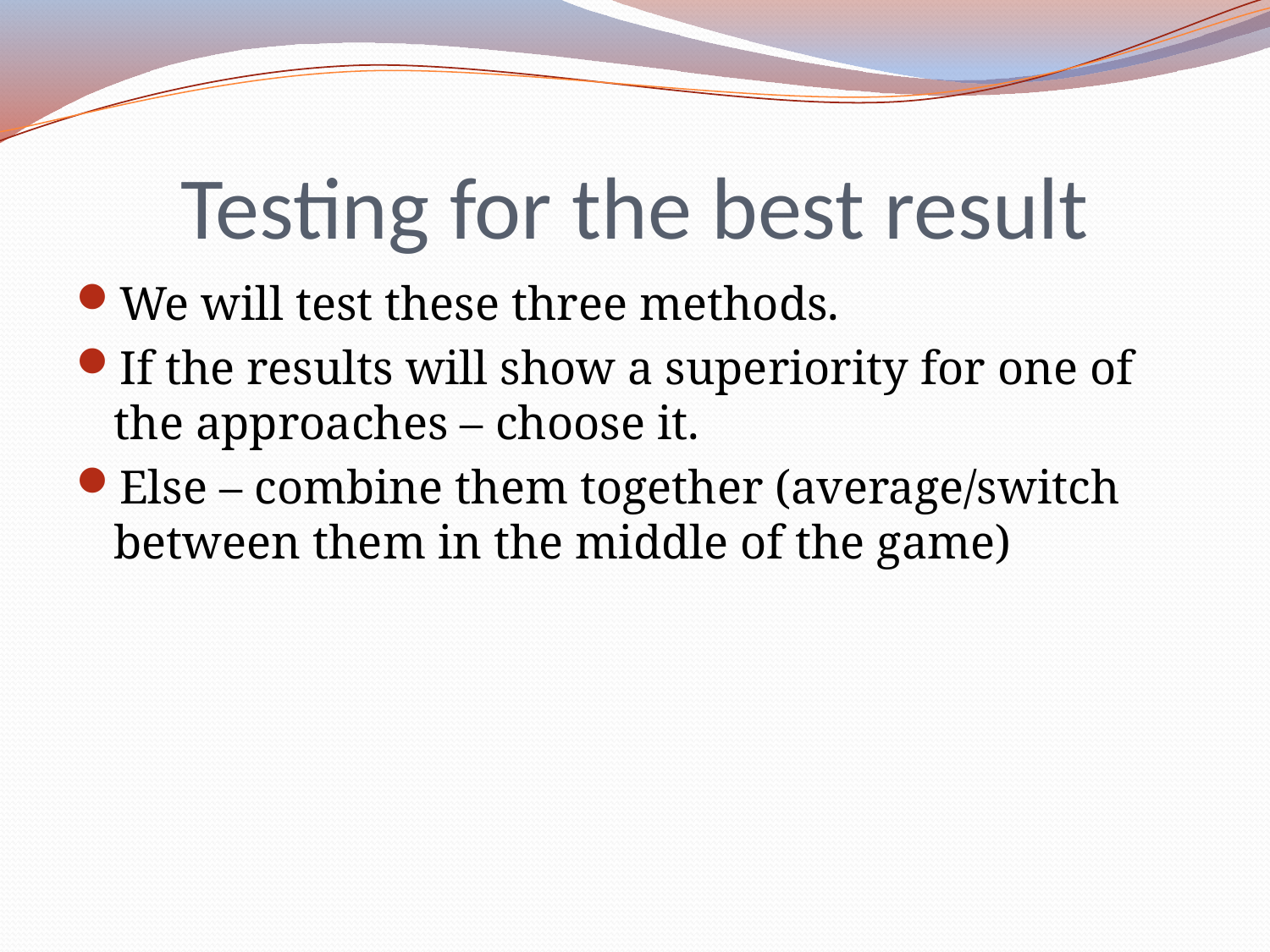

# Testing for the best result
We will test these three methods.
If the results will show a superiority for one of the approaches – choose it.
Else – combine them together (average/switch between them in the middle of the game)